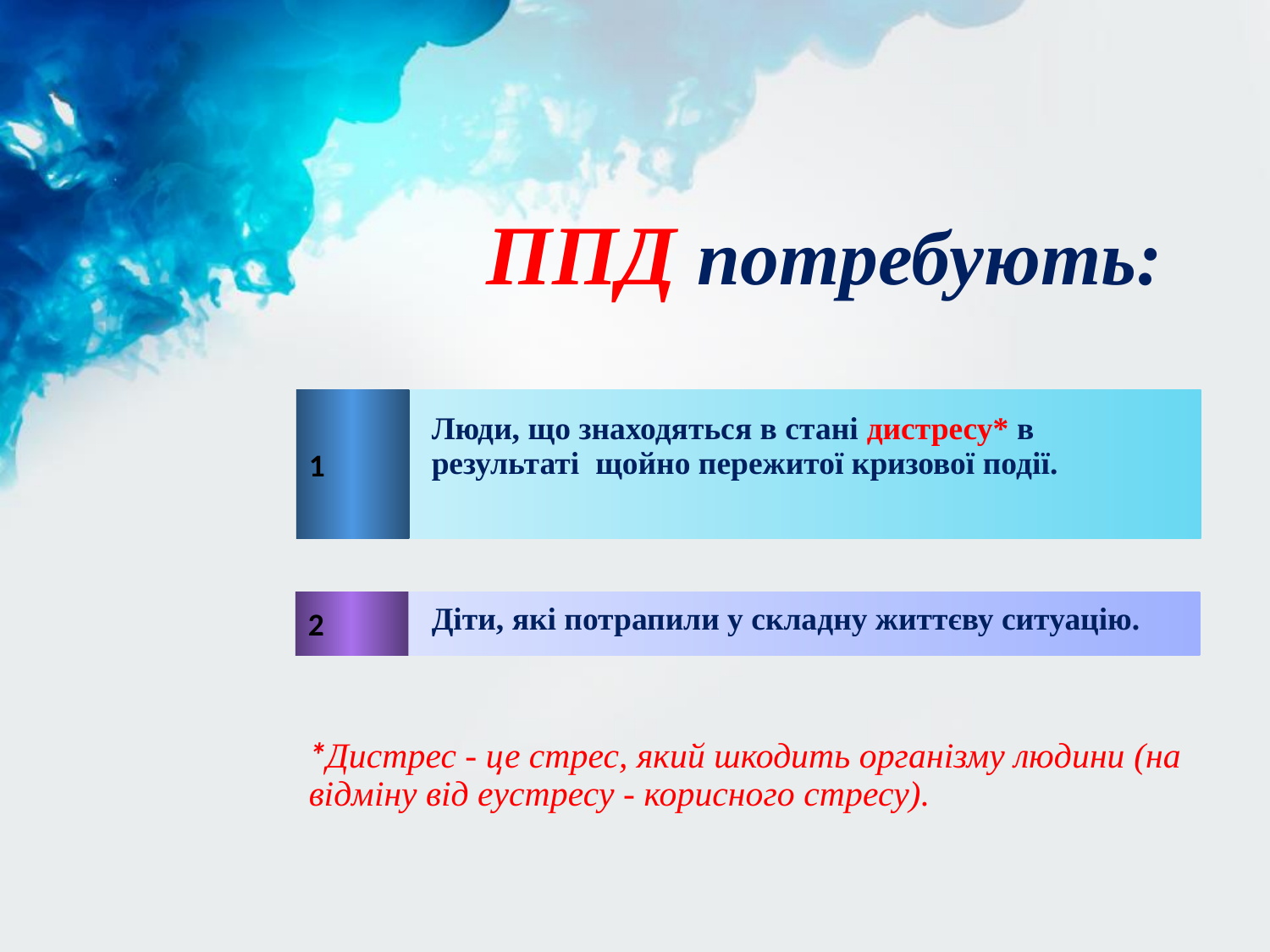

# ППД потребують:
1

Люди, що знаходяться в стані дистресу* в результаті  щойно пережитої кризової події.
2

Діти, які потрапили у складну життєву ситуацію.

*Дистрес - це стрес, який шкодить організму людини (на відміну від еустресу - корисного стресу).